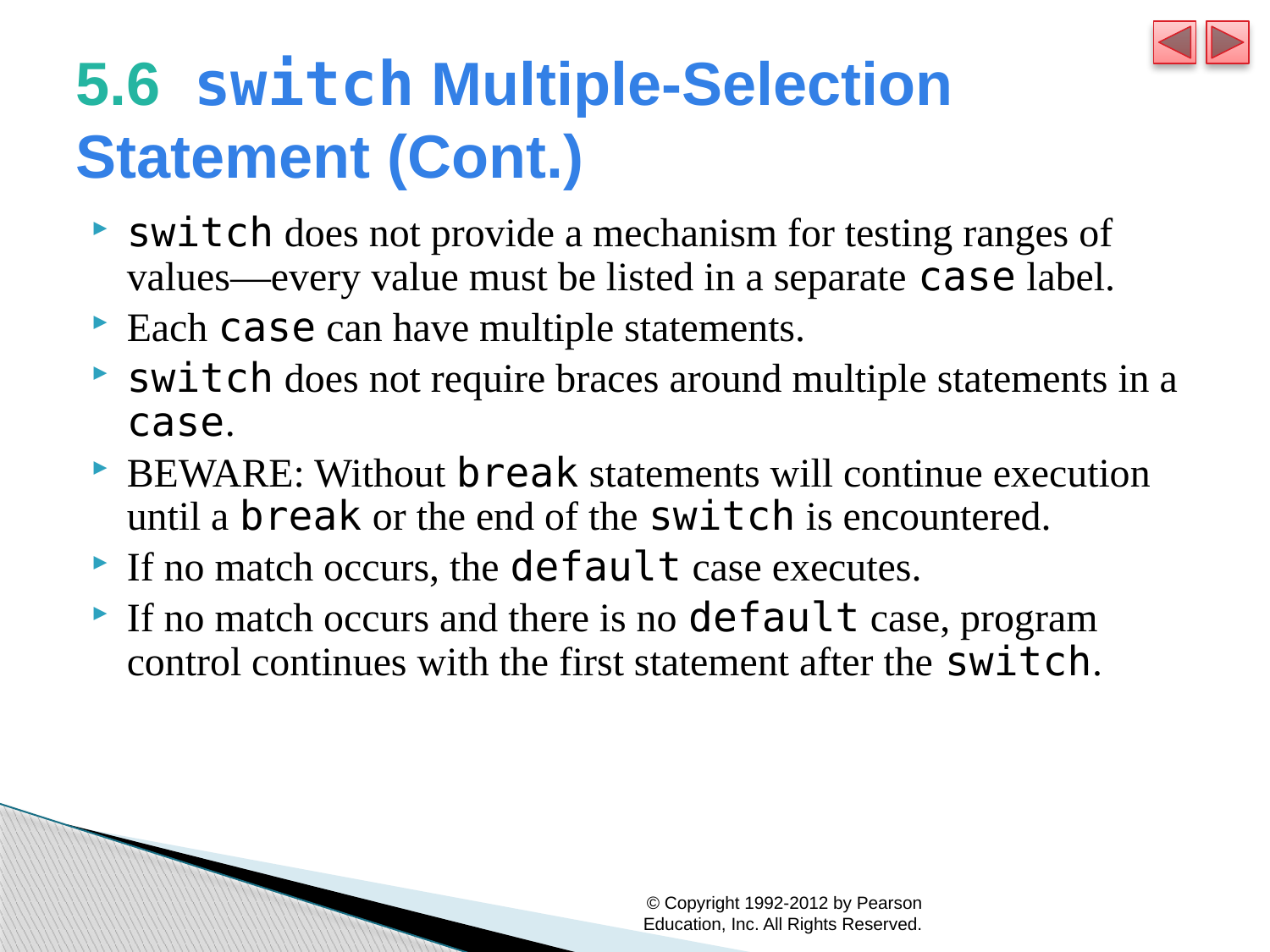

# 5.6  switch Multiple-Selection Statement (Cont.)
switch does not provide a mechanism for testing ranges of values—every value must be listed in a separate case label.
Each case can have multiple statements.
switch does not require braces around multiple statements in a case.
BEWARE: Without break statements will continue execution until a break or the end of the switch is encountered.
If no match occurs, the default case executes.
If no match occurs and there is no default case, program control continues with the first statement after the switch.
© Copyright 1992-2012 by Pearson Education, Inc. All Rights Reserved.